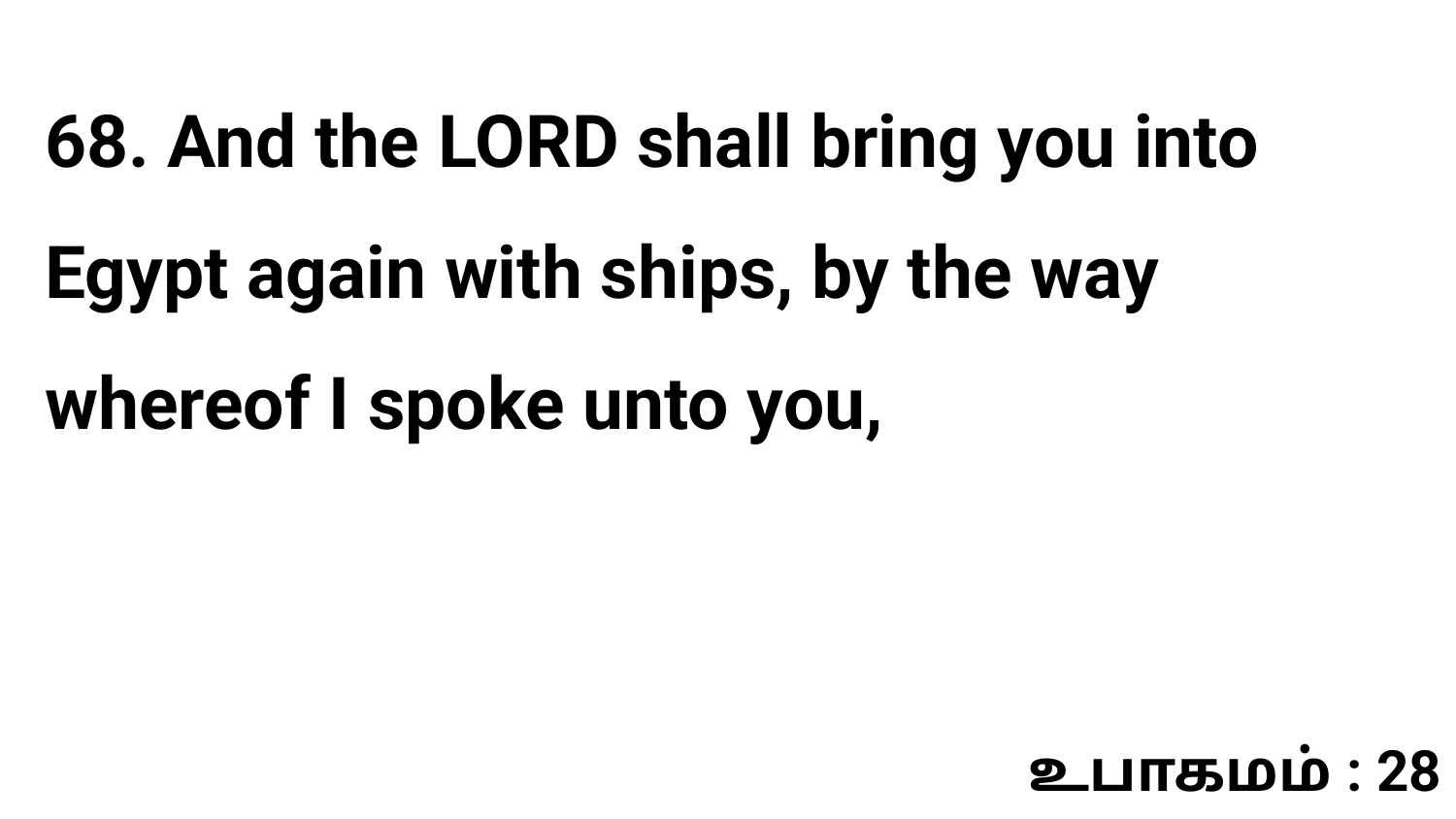

68. And the LORD shall bring you into Egypt again with ships, by the way whereof I spoke unto you,
உபாகமம் : 28